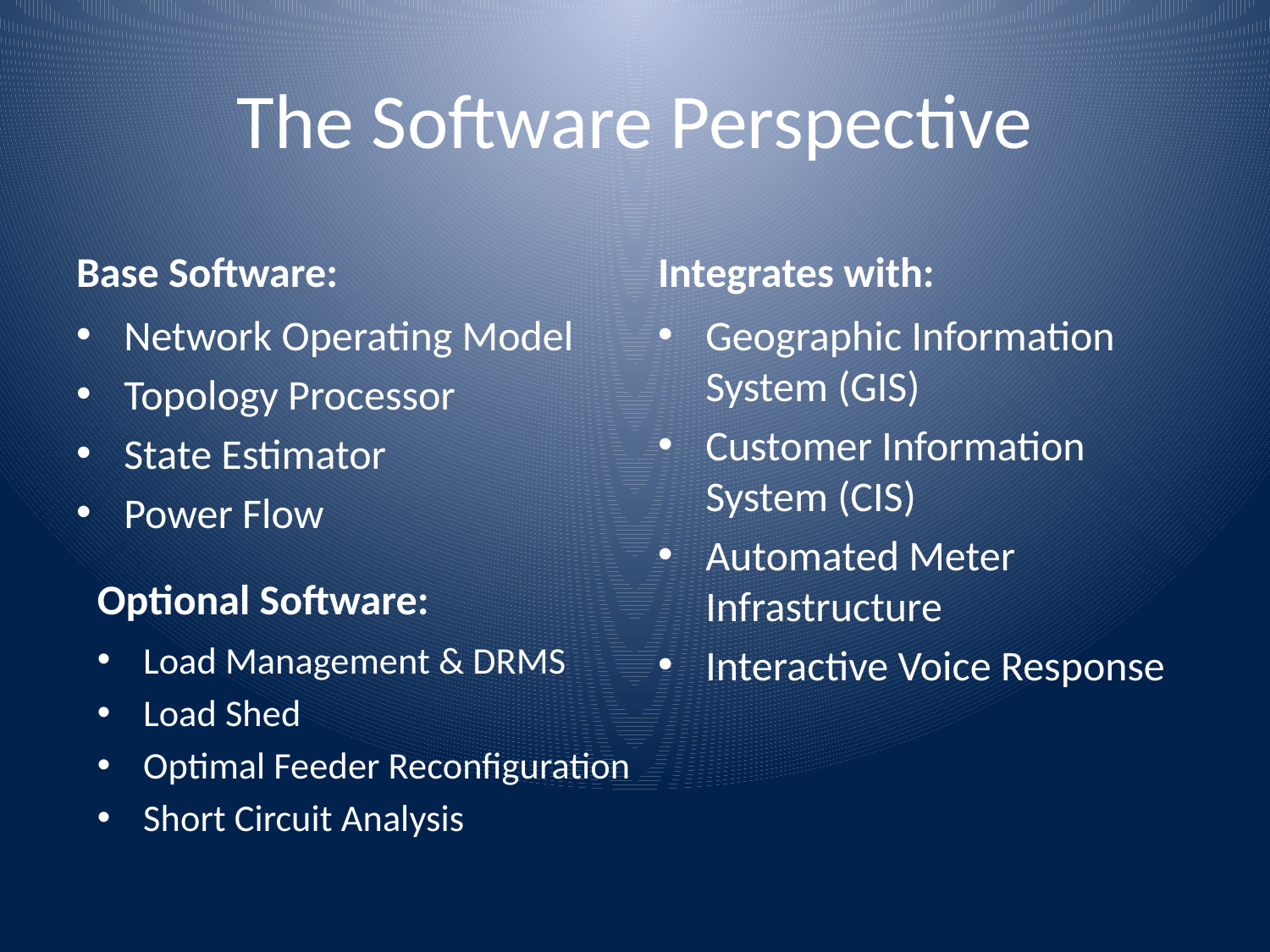

# The Software Perspective
Base Software:
Integrates with:
Network Operating Model
Topology Processor
State Estimator
Power Flow

Geographic Information System (GIS)
Customer Information System (CIS)
Automated Meter Infrastructure
Interactive Voice Response

Optional Software:
Load Management & DRMS
Load Shed
Optimal Feeder Reconfiguration
Short Circuit Analysis